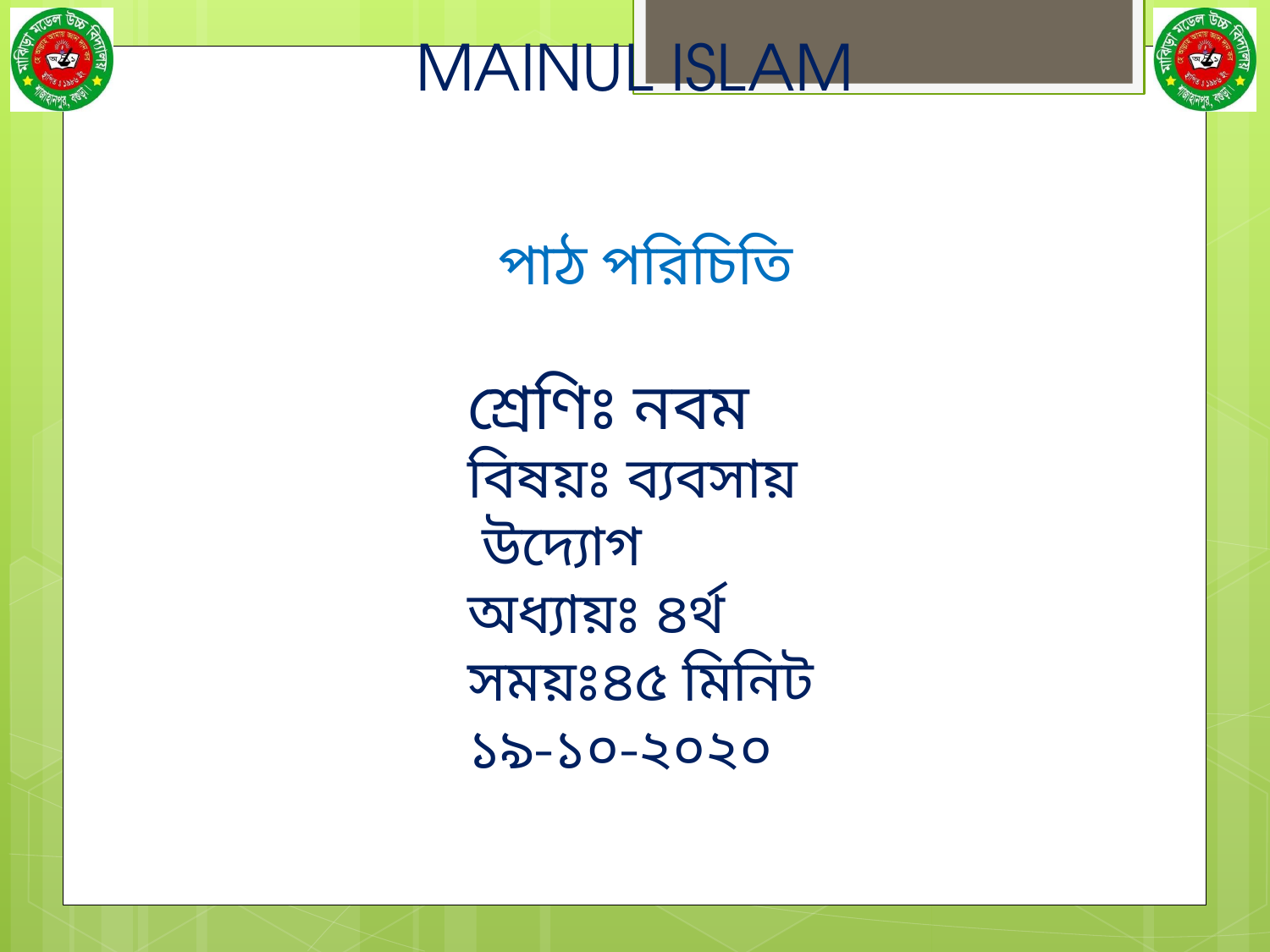

পাঠ পরিচিতি
শ্রেণিঃ নবম
বিষয়ঃ ব্যবসায়
 উদ্যোগ
অধ্যায়ঃ ৪র্থ
সময়ঃ৪৫ মিনিট
১৯-১০-২০২০